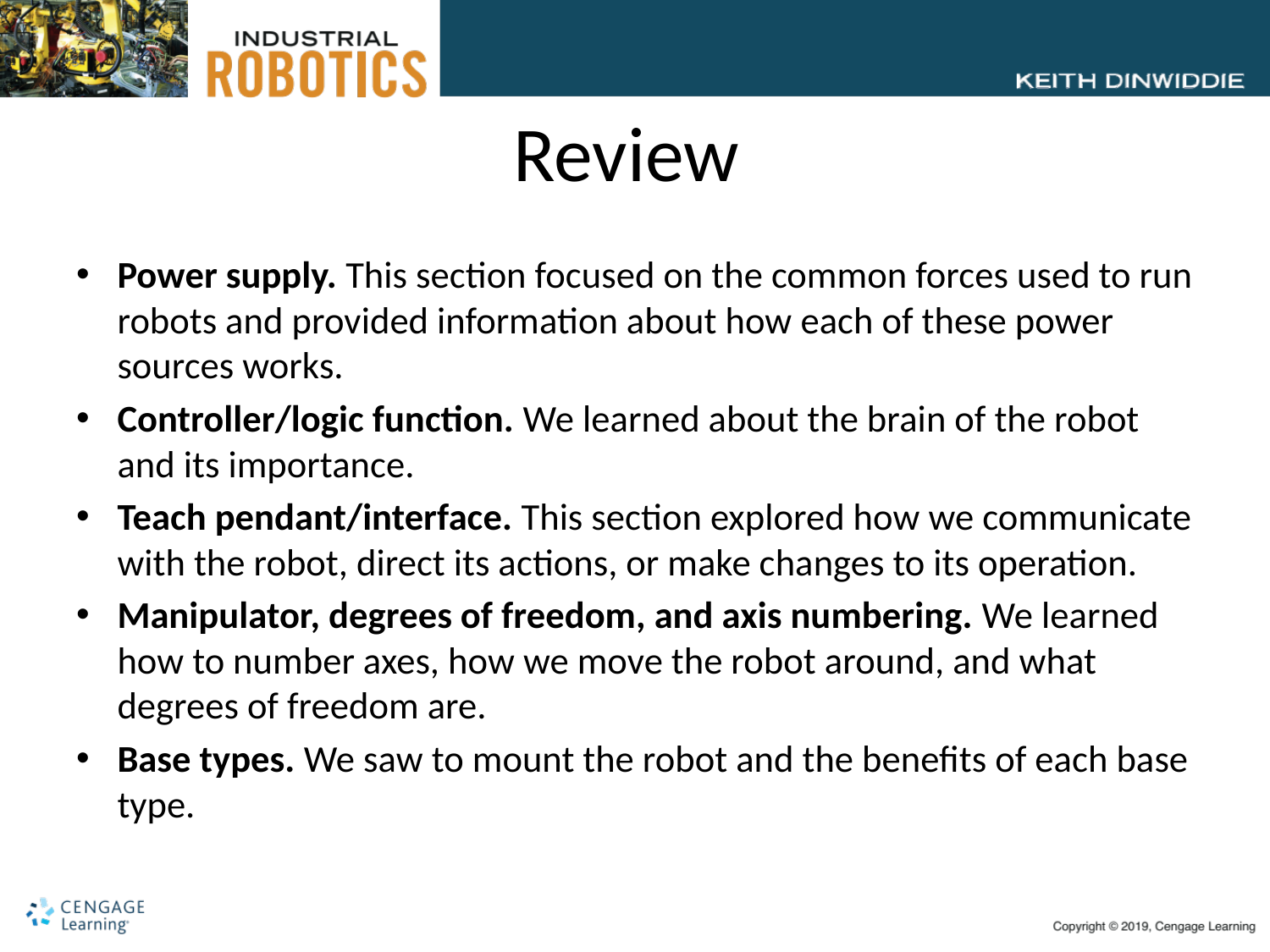

# Review
Power supply. This section focused on the common forces used to run robots and provided information about how each of these power sources works.
Controller/logic function. We learned about the brain of the robot and its importance.
Teach pendant/interface. This section explored how we communicate with the robot, direct its actions, or make changes to its operation.
Manipulator, degrees of freedom, and axis numbering. We learned how to number axes, how we move the robot around, and what degrees of freedom are.
Base types. We saw to mount the robot and the benefits of each base type.